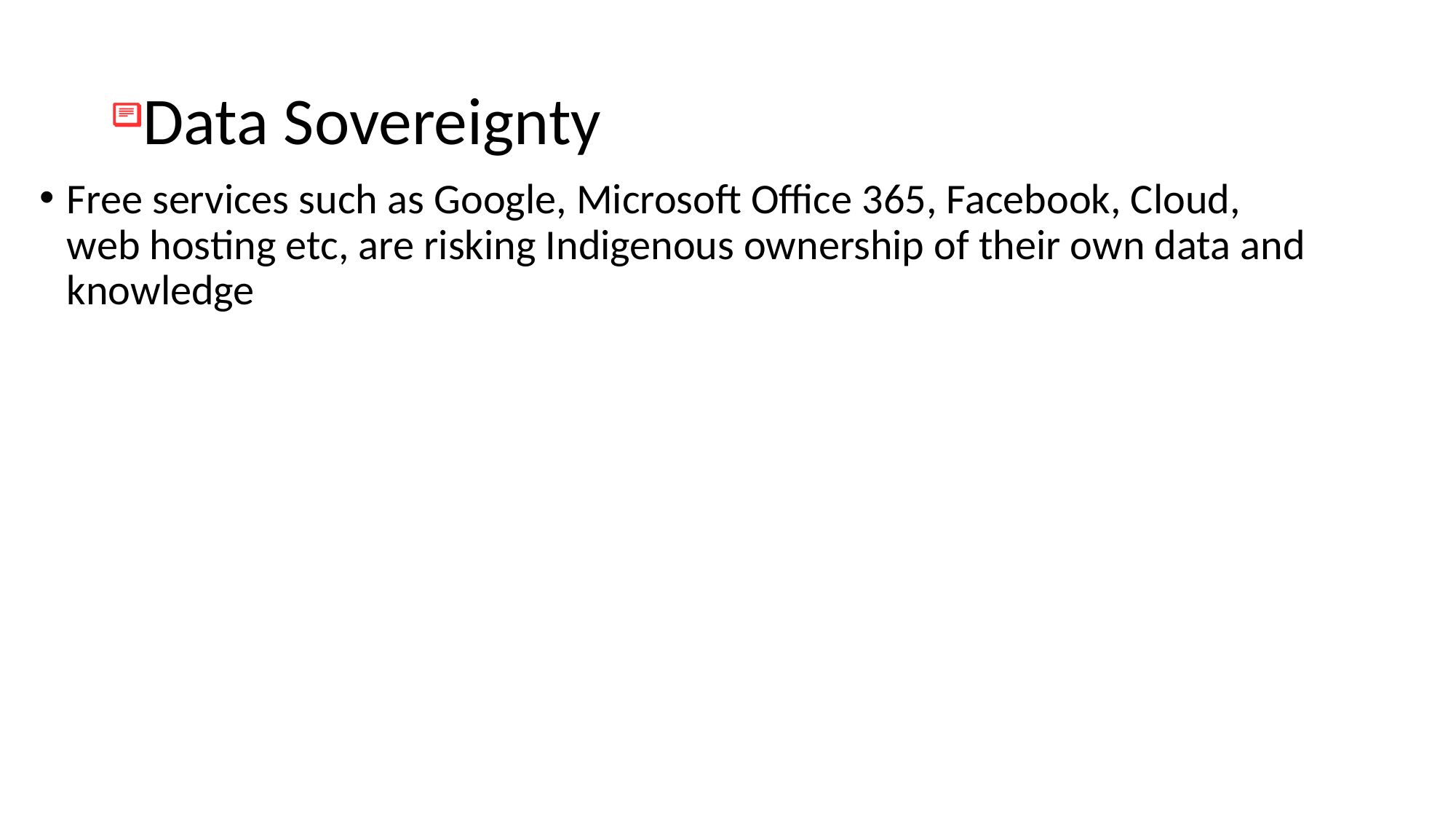

Data Sovereignty
Free services such as Google, Microsoft Office 365, Facebook, Cloud, web hosting etc, are risking Indigenous ownership of their own data and knowledge